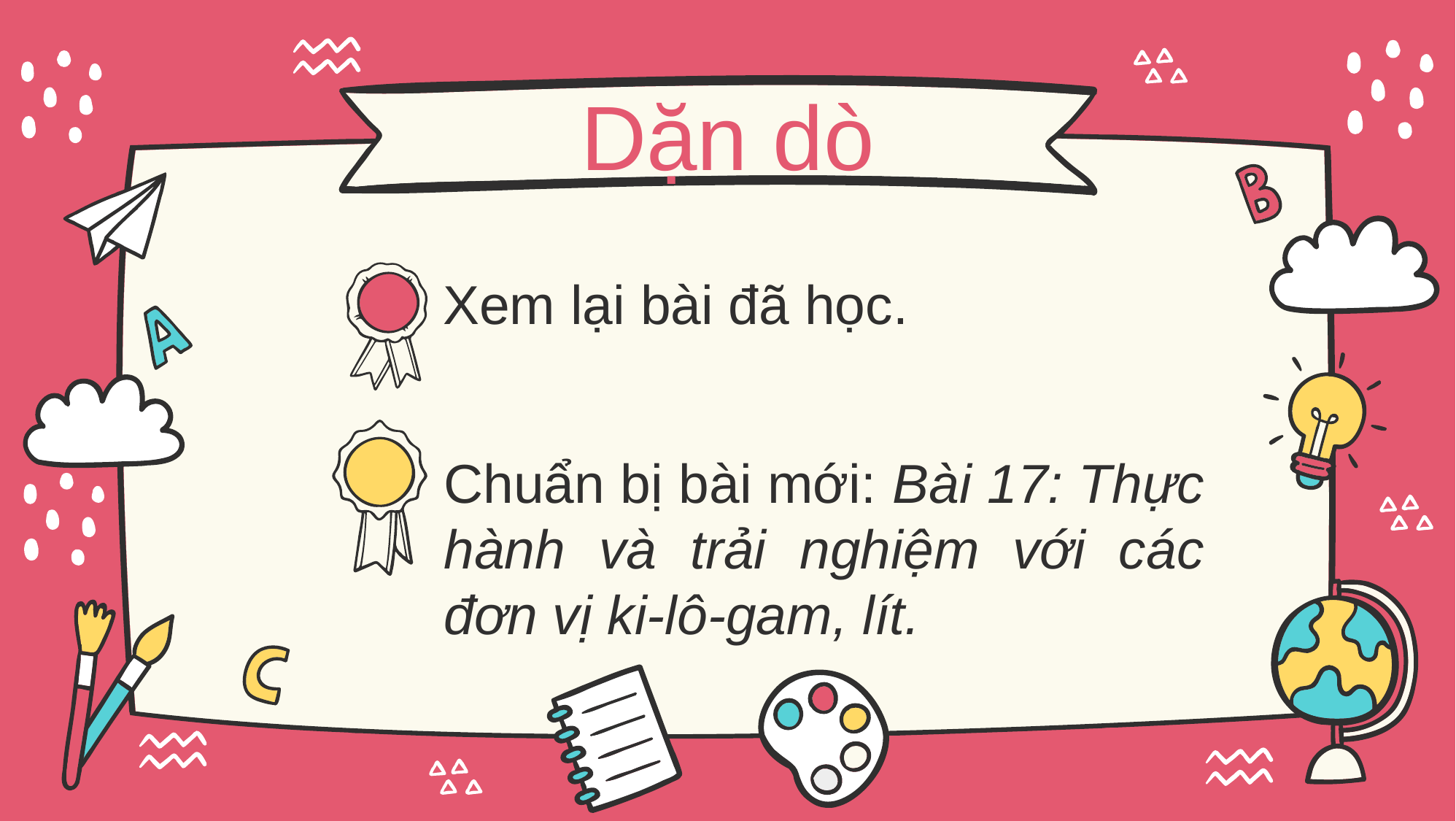

# Dặn dò
Xem lại bài đã học.

Chuẩn bị bài mới: Bài 17: Thực hành và trải nghiệm với các đơn vị ki-lô-gam, lít.